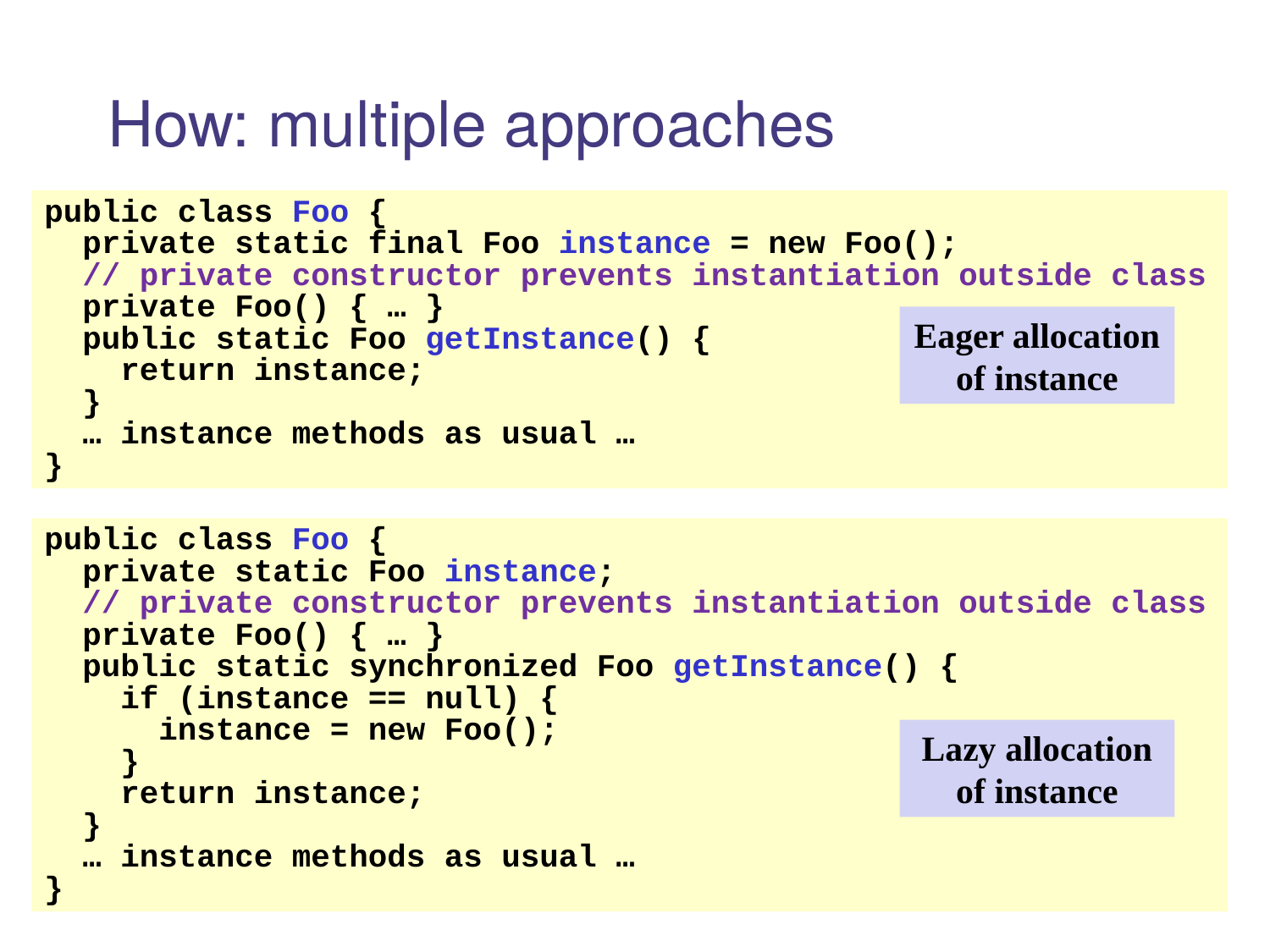

# How: multiple approaches
public class Foo {
  private static final Foo instance = new Foo();
  // private constructor prevents instantiation outside class
  private Foo() { … }
  public static Foo getInstance() {
    return instance;
  }
  … instance methods as usual …
}
Eager allocation of instance
public class Foo {
  private static Foo instance;
  // private constructor prevents instantiation outside class
  private Foo() { … }
  public static synchronized Foo getInstance() {
    if (instance == null) {
      instance = new Foo();
    }
    return instance;
  }
  … instance methods as usual …
}
Lazy allocation of instance